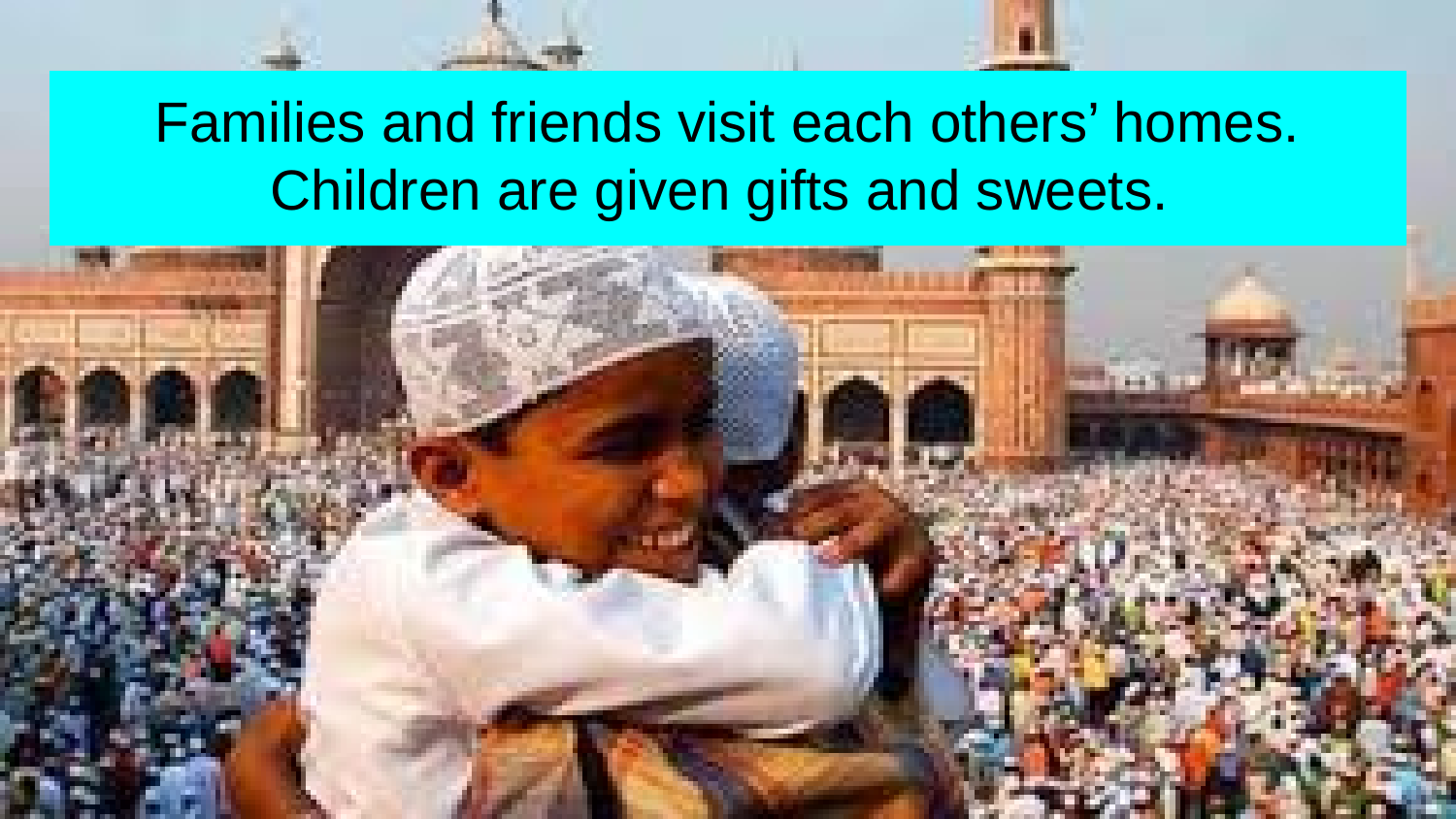

# Families and friends visit each others’ homes. Children are given gifts and sweets.